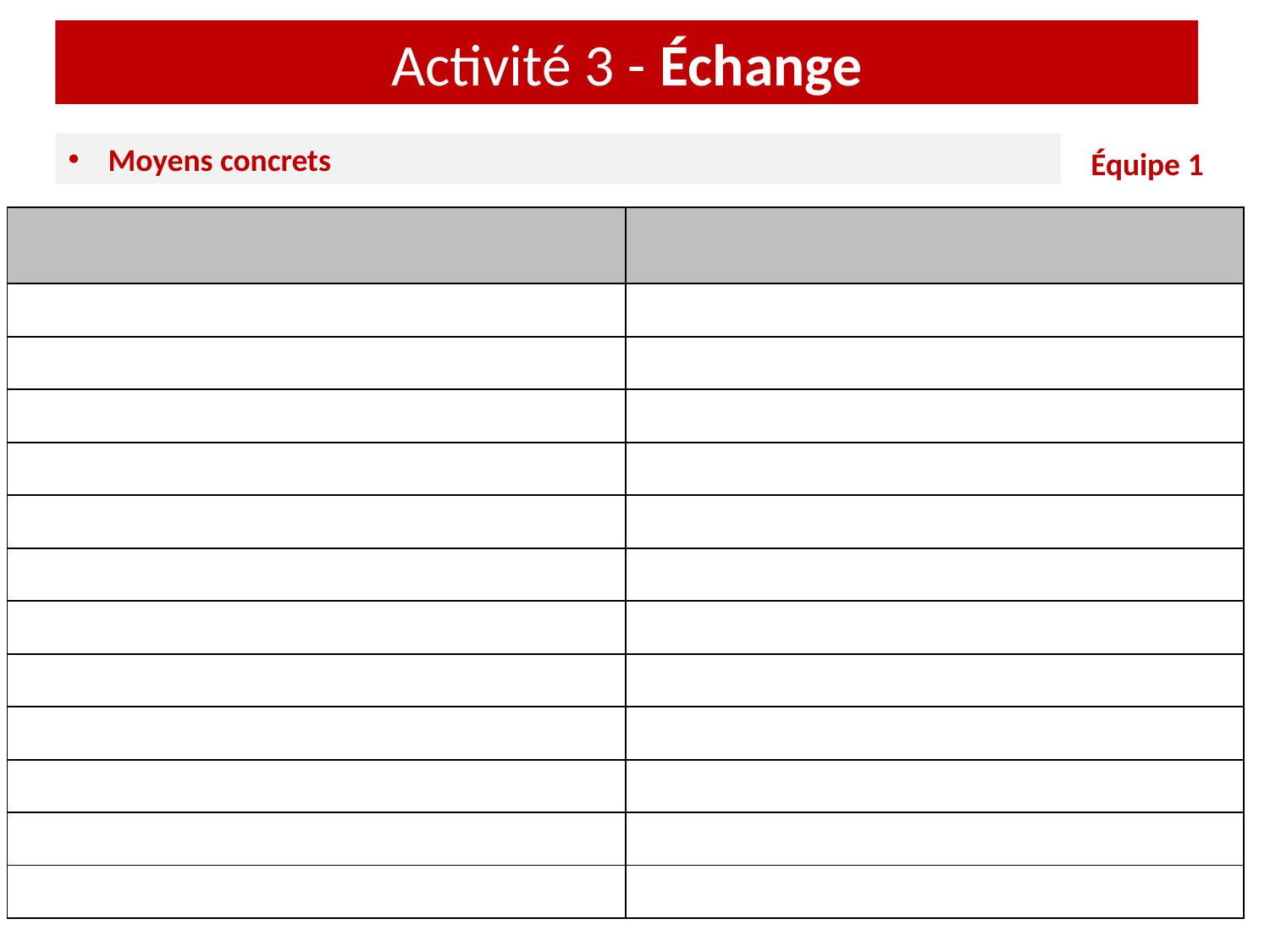

# Activité 3 - Échange
Moyens concrets
Équipe 1​
|  |  |
| --- | --- |
|  |  |
|  |  |
|  |  |
|  |  |
|  |  |
|  |  |
|  |  |
|  |  |
|  |  |
|  |  |
|  |  |
|  |  |